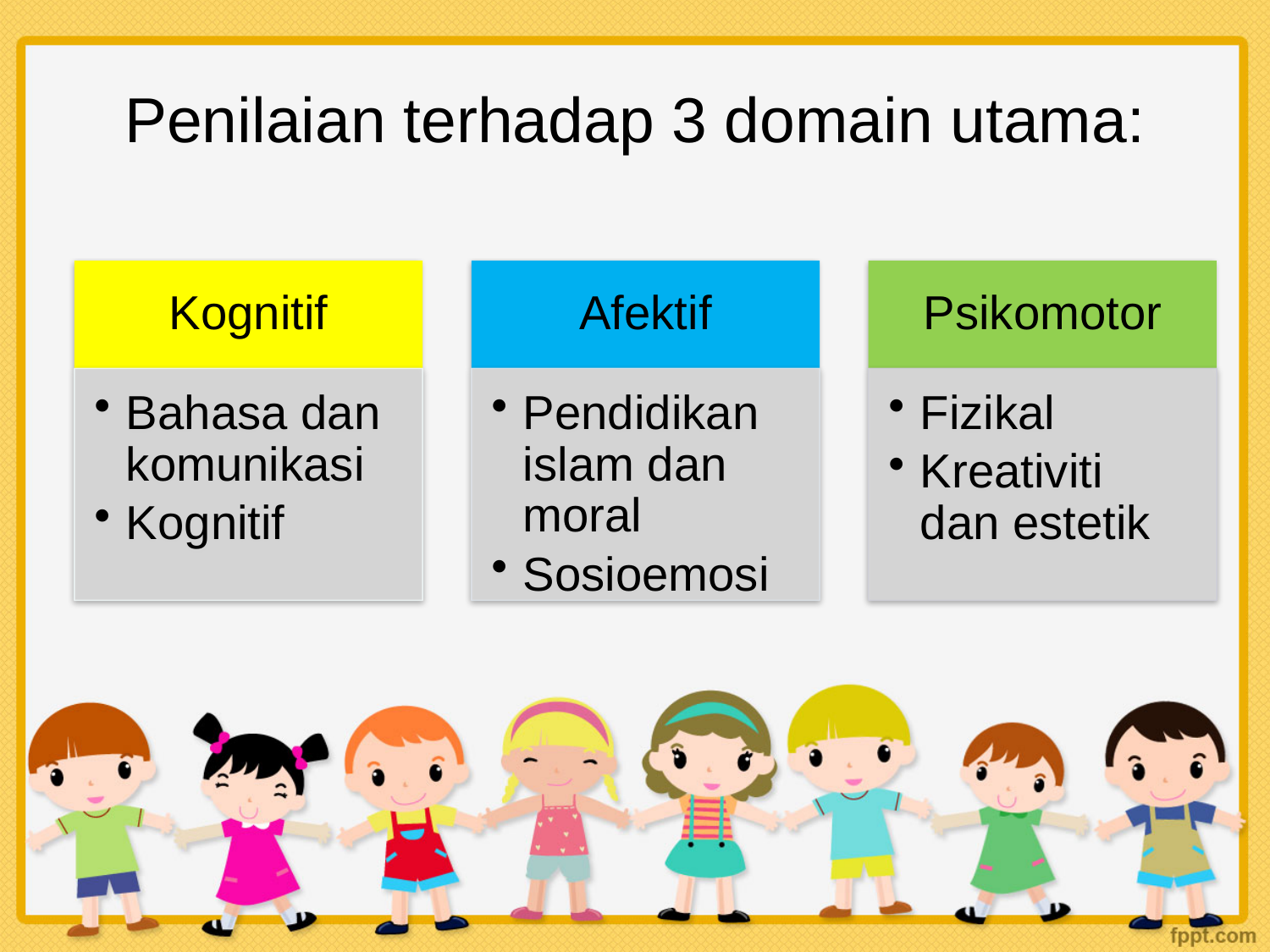

# Penilaian terhadap 3 domain utama:
Kognitif
Bahasa dan komunikasi
Kognitif
Afektif
Pendidikan islam dan moral
Sosioemosi
Psikomotor
Fizikal
Kreativiti dan estetik